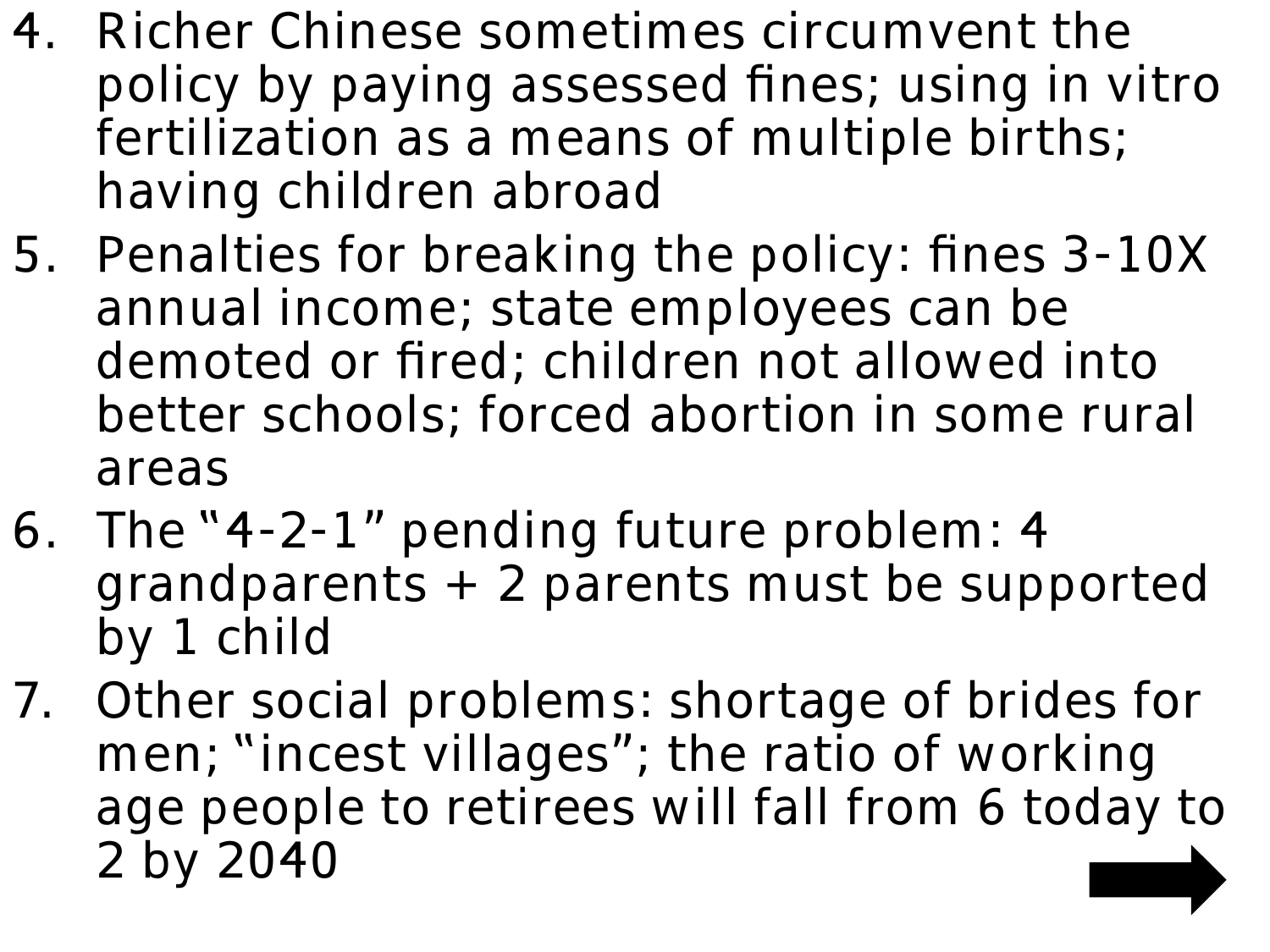

Richer Chinese sometimes circumvent the policy by paying assessed fines; using in vitro fertilization as a means of multiple births; having children abroad
Penalties for breaking the policy: fines 3-10X annual income; state employees can be demoted or fired; children not allowed into better schools; forced abortion in some rural areas
The “4-2-1” pending future problem: 4 grandparents + 2 parents must be supported by 1 child
Other social problems: shortage of brides for men; “incest villages”; the ratio of working age people to retirees will fall from 6 today to 2 by 2040